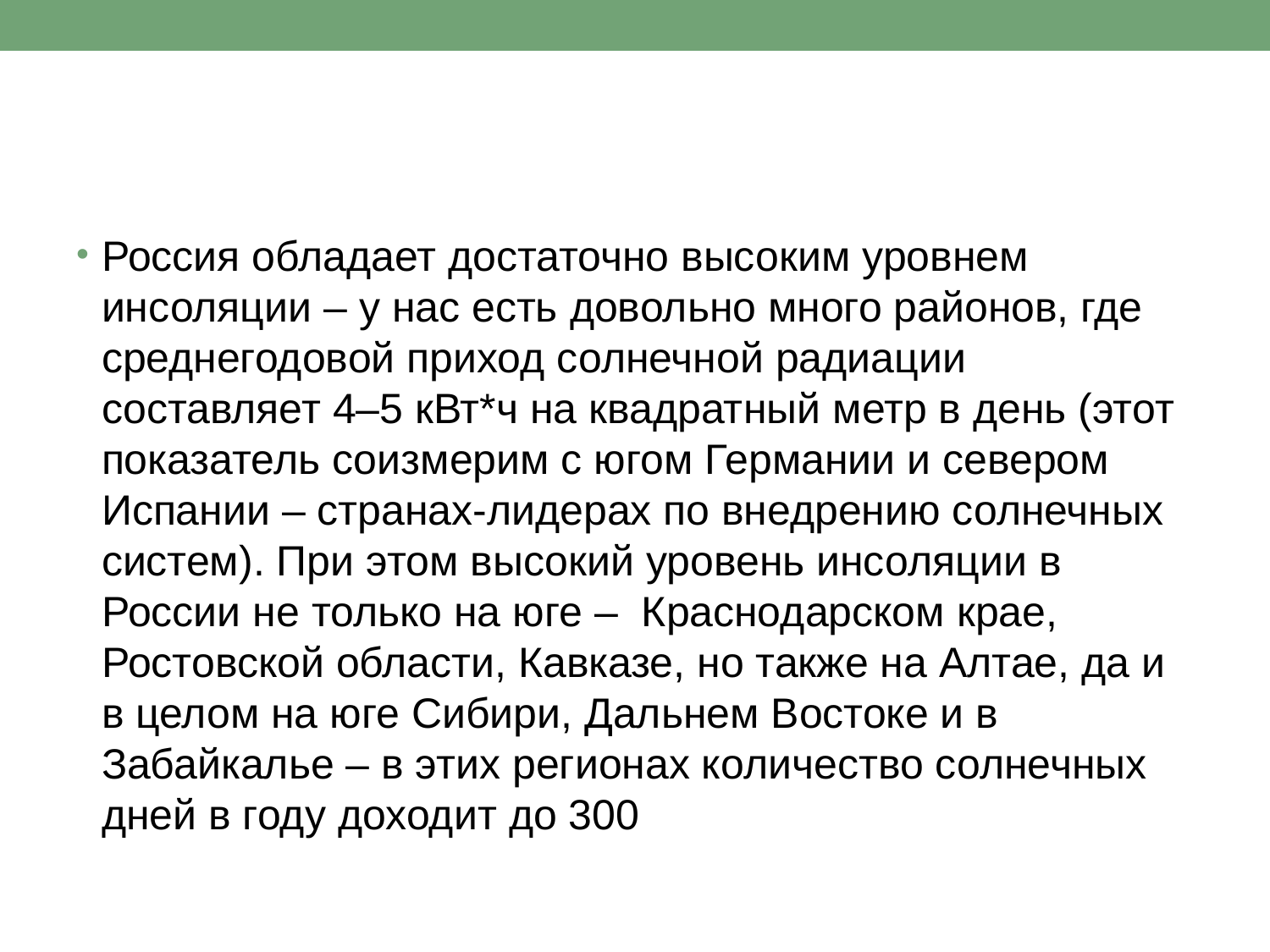

#
Россия обладает достаточно высоким уровнем инсоляции – у нас есть довольно много районов, где среднегодовой приход солнечной радиации составляет 4–5 кВт*ч на квадратный метр в день (этот показатель соизмерим с югом Германии и севером Испании – странах-лидерах по внедрению солнечных систем). При этом высокий уровень инсоляции в России не только на юге –  Краснодарском крае, Ростовской области, Кавказе, но также на Алтае, да и в целом на юге Сибири, Дальнем Востоке и в Забайкалье – в этих регионах количество солнечных дней в году доходит до 300